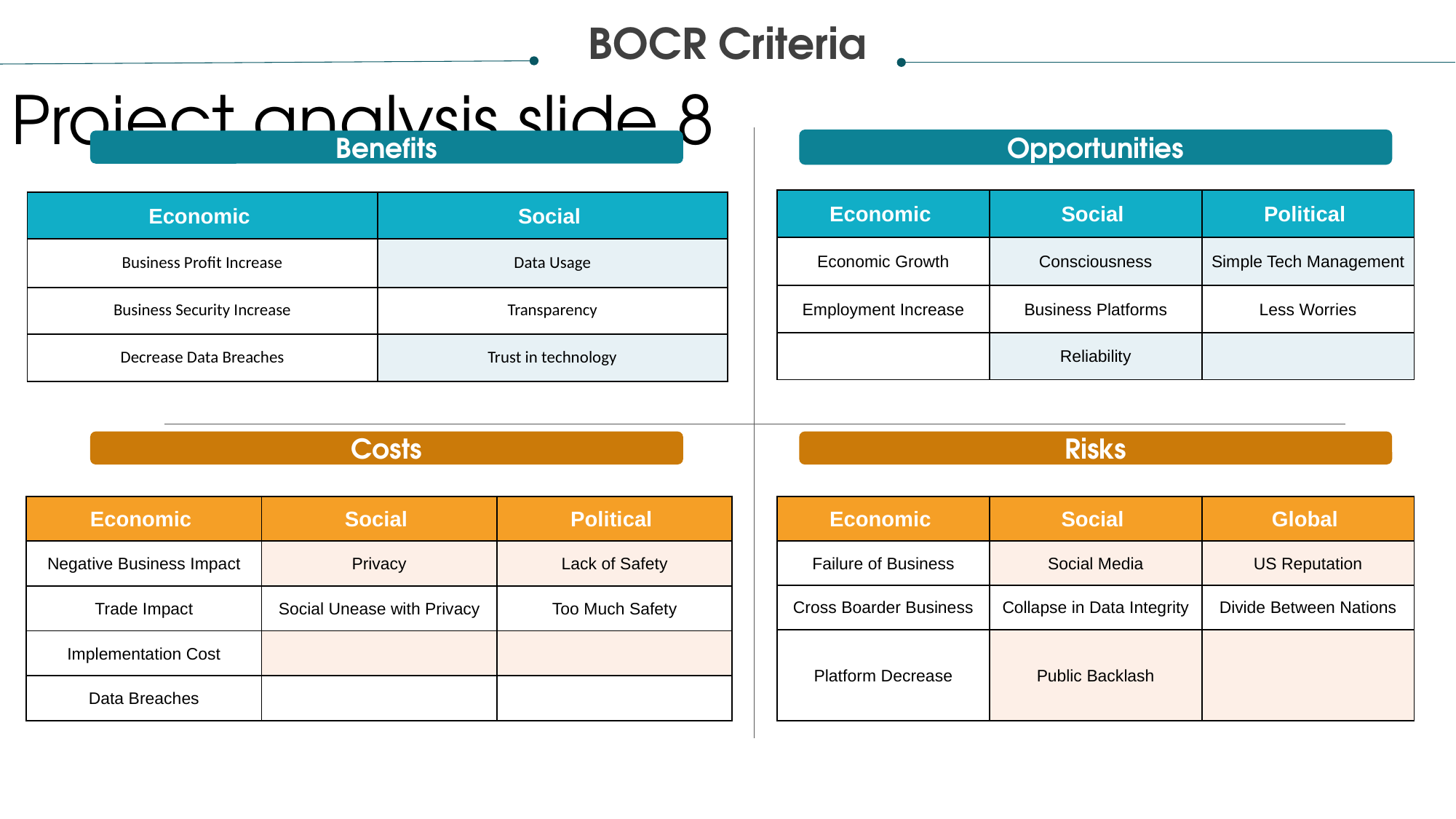

BOCR Criteria
Project analysis slide 8
Opportunities
Benefits
| Economic | Social | Political |
| --- | --- | --- |
| Economic Growth | Consciousness | Simple Tech Management |
| Employment Increase | Business Platforms | Less Worries |
|  | Reliability |  |
| Economic | Social |
| --- | --- |
| Business Profit Increase | Data Usage |
| Business Security Increase | Transparency |
| Decrease Data Breaches | Trust in technology |

Costs
Risks
| Economic | Social | Political |
| --- | --- | --- |
| Negative Business Impact | Privacy | Lack of Safety |
| Trade Impact | Social Unease with Privacy | Too Much Safety |
| Implementation Cost |  |  |
| Data Breaches |  |  |
| Economic | Social | Global |
| --- | --- | --- |
| Failure of Business | Social Media | US Reputation |
| Cross Boarder Business | Collapse in Data Integrity | Divide Between Nations |
| Platform Decrease | Public Backlash |  |